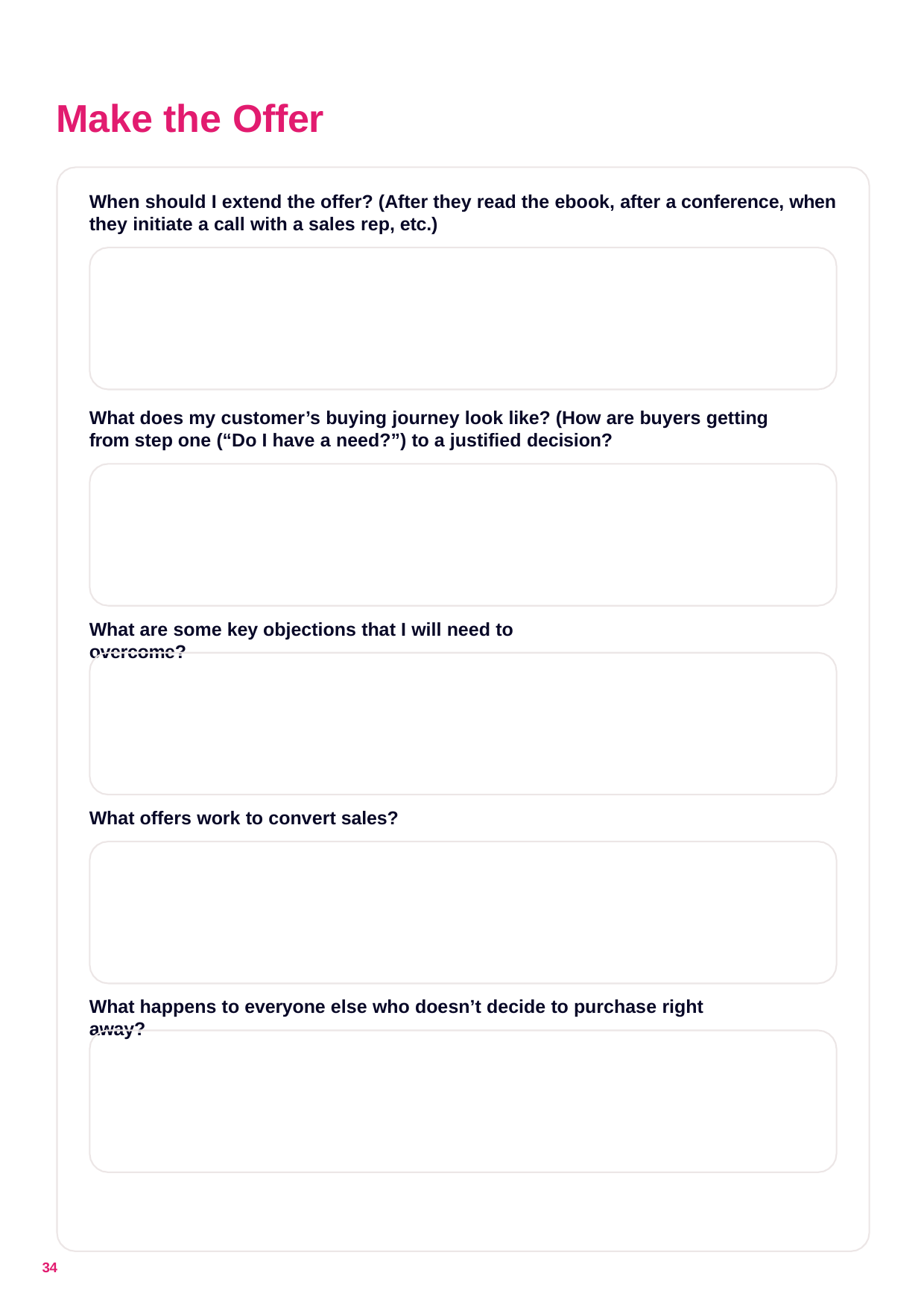

# Make the Offer

When should I extend the offer? (After they read the ebook, after a conference, when they initiate a call with a sales rep, etc.)

What does my customer’s buying journey look like? (How are buyers getting from step one (“Do I have a need?”) to a justified decision?
What are some key objections that I will need to overcome?
What offers work to convert sales?
What happens to everyone else who doesn’t decide to purchase right away?
34